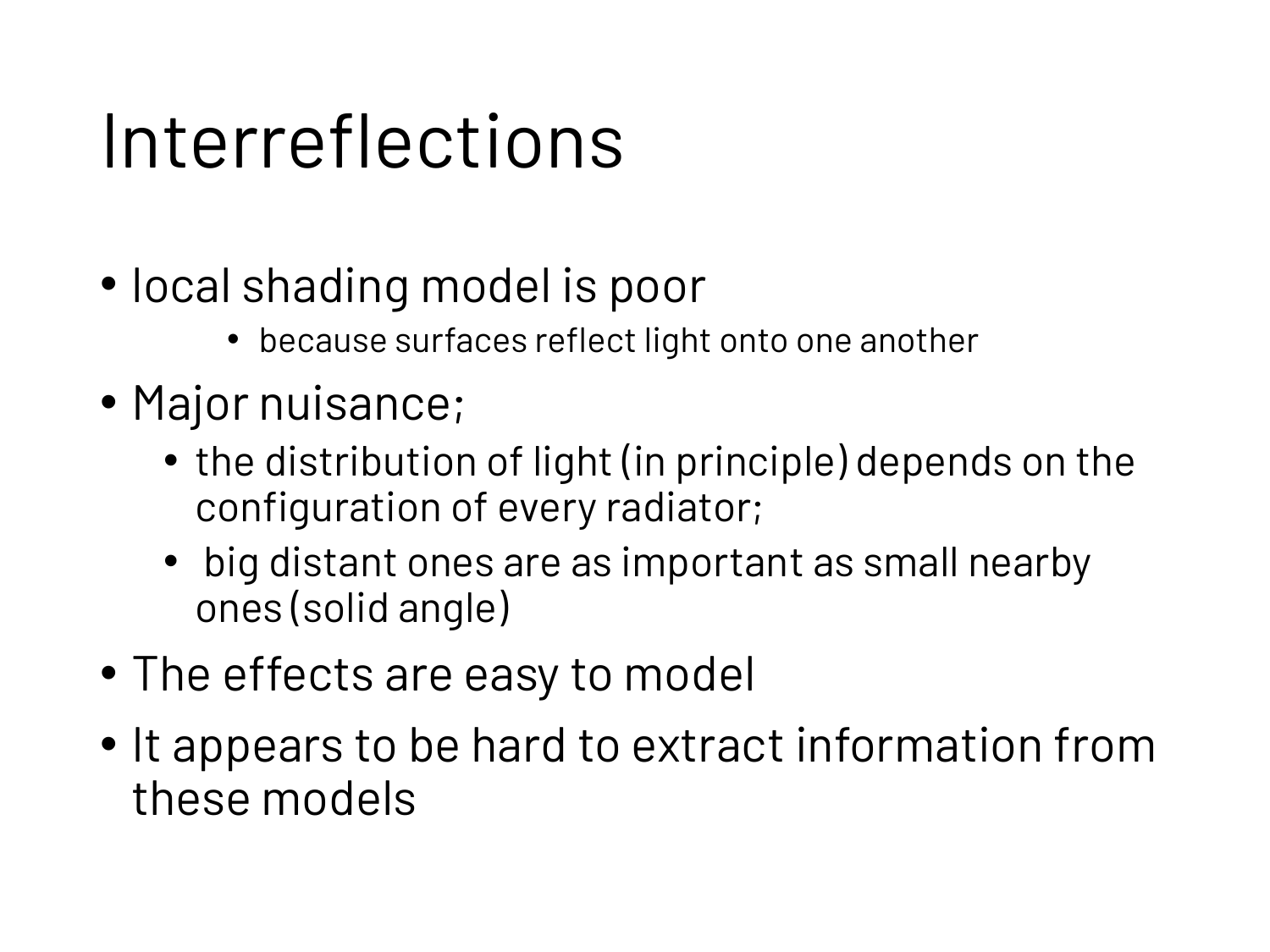

# Interreflections
local shading model is poor
because surfaces reflect light onto one another
Major nuisance;
the distribution of light (in principle) depends on the configuration of every radiator;
 big distant ones are as important as small nearby ones (solid angle)
The effects are easy to model
It appears to be hard to extract information from these models